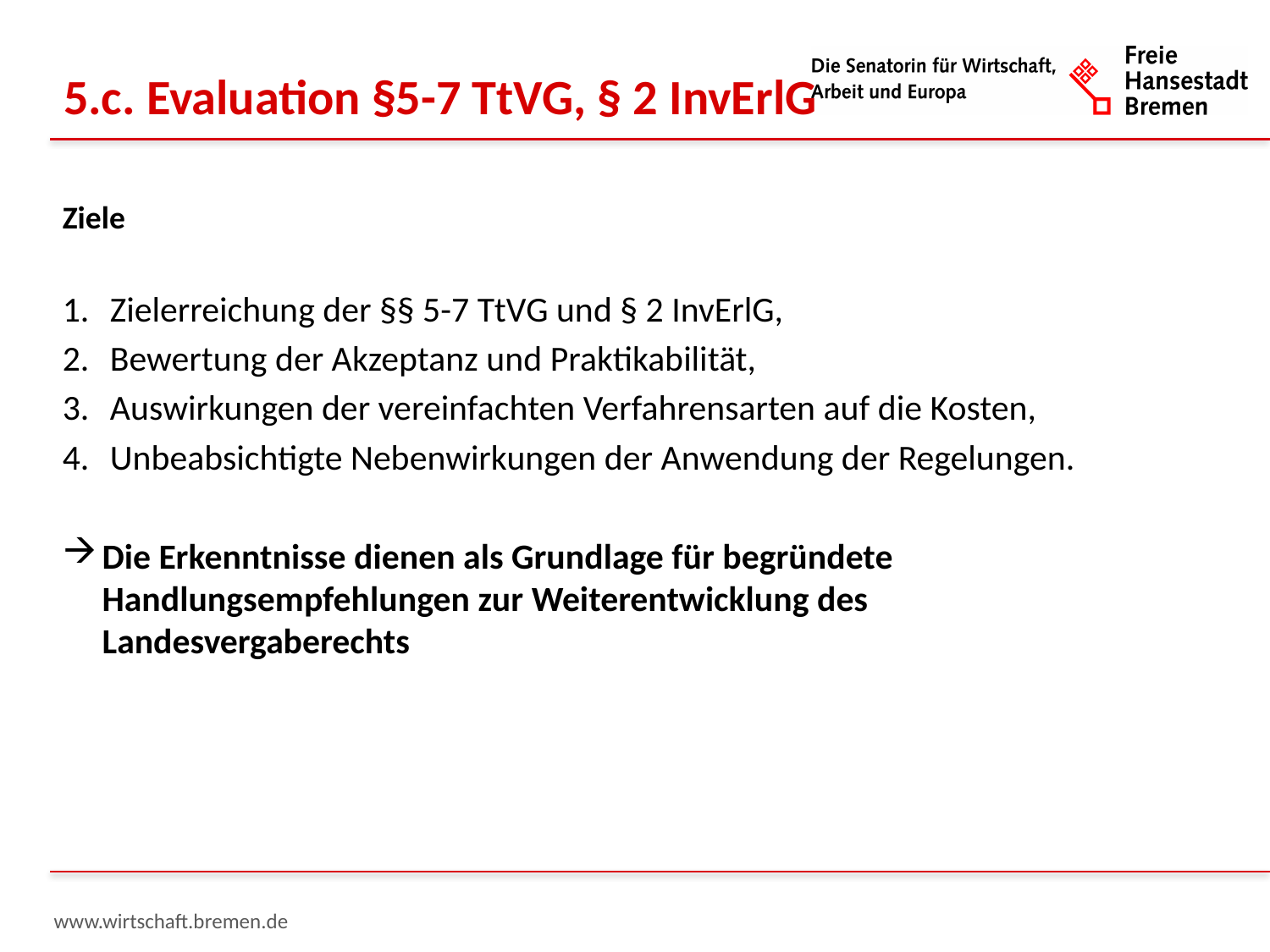

5.c. Evaluation §5-7 TtVG, § 2 InvErlG
Ziele

Zielerreichung der §§ 5-7 TtVG und § 2 InvErlG,
Bewertung der Akzeptanz und Praktikabilität,
Auswirkungen der vereinfachten Verfahrensarten auf die Kosten,
Unbeabsichtigte Nebenwirkungen der Anwendung der Regelungen.

Die Erkenntnisse dienen als Grundlage für begründete Handlungsempfehlungen zur Weiterentwicklung des Landesvergaberechts